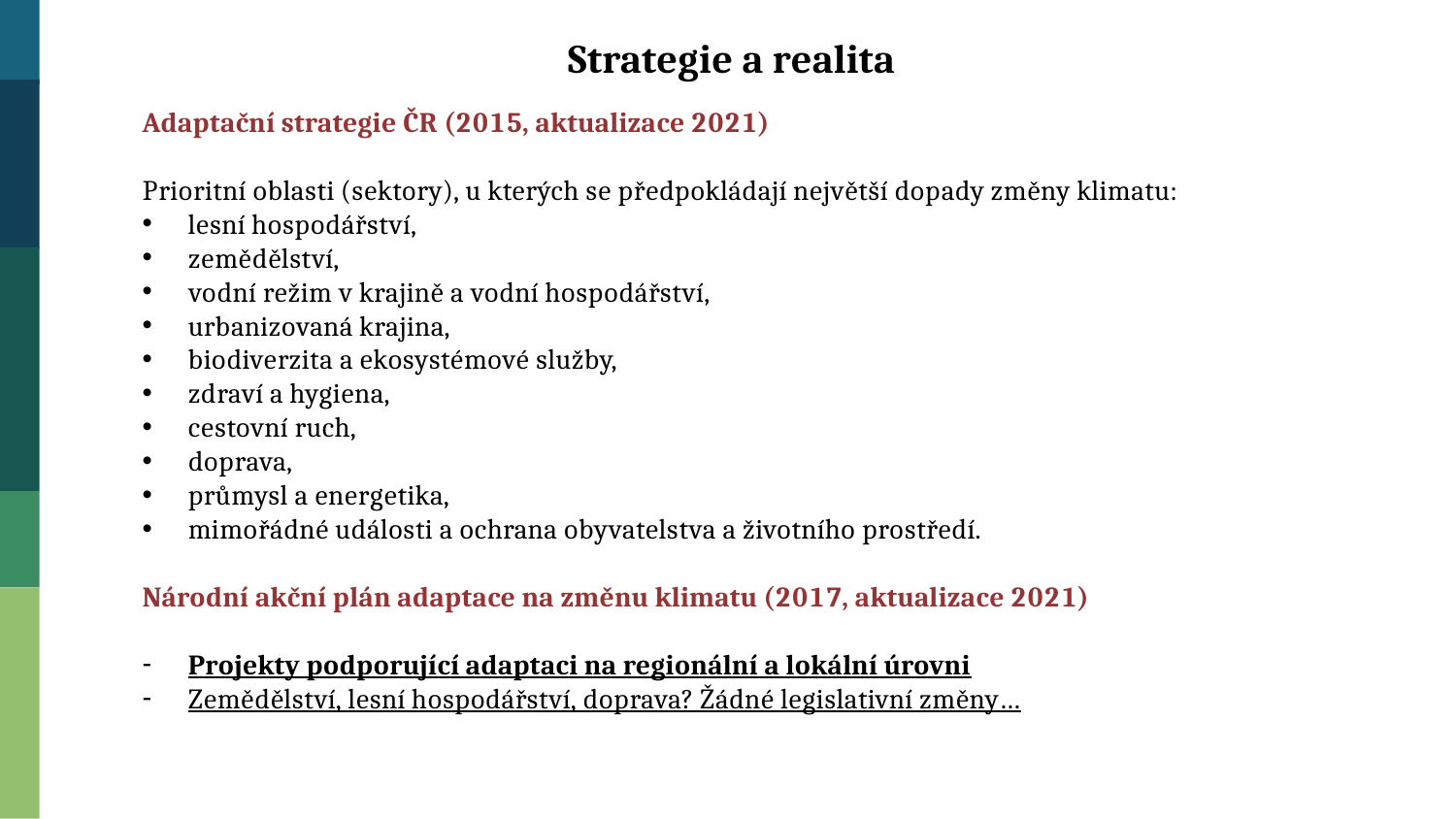

Strategie a realita
Adaptační strategie ČR (2015, aktualizace 2021)

Prioritní oblasti (sektory), u kterých se předpokládají největší dopady změny klimatu:
lesní hospodářství,
zemědělství,
vodní režim v krajině a vodní hospodářství,
urbanizovaná krajina,
biodiverzita a ekosystémové služby,
zdraví a hygiena,
cestovní ruch,
doprava,
průmysl a energetika,
mimořádné události a ochrana obyvatelstva a životního prostředí.

Národní akční plán adaptace na změnu klimatu (2017, aktualizace 2021)

Projekty podporující adaptaci na regionální a lokální úrovni
Zemědělství, lesní hospodářství, doprava? Žádné legislativní změny…